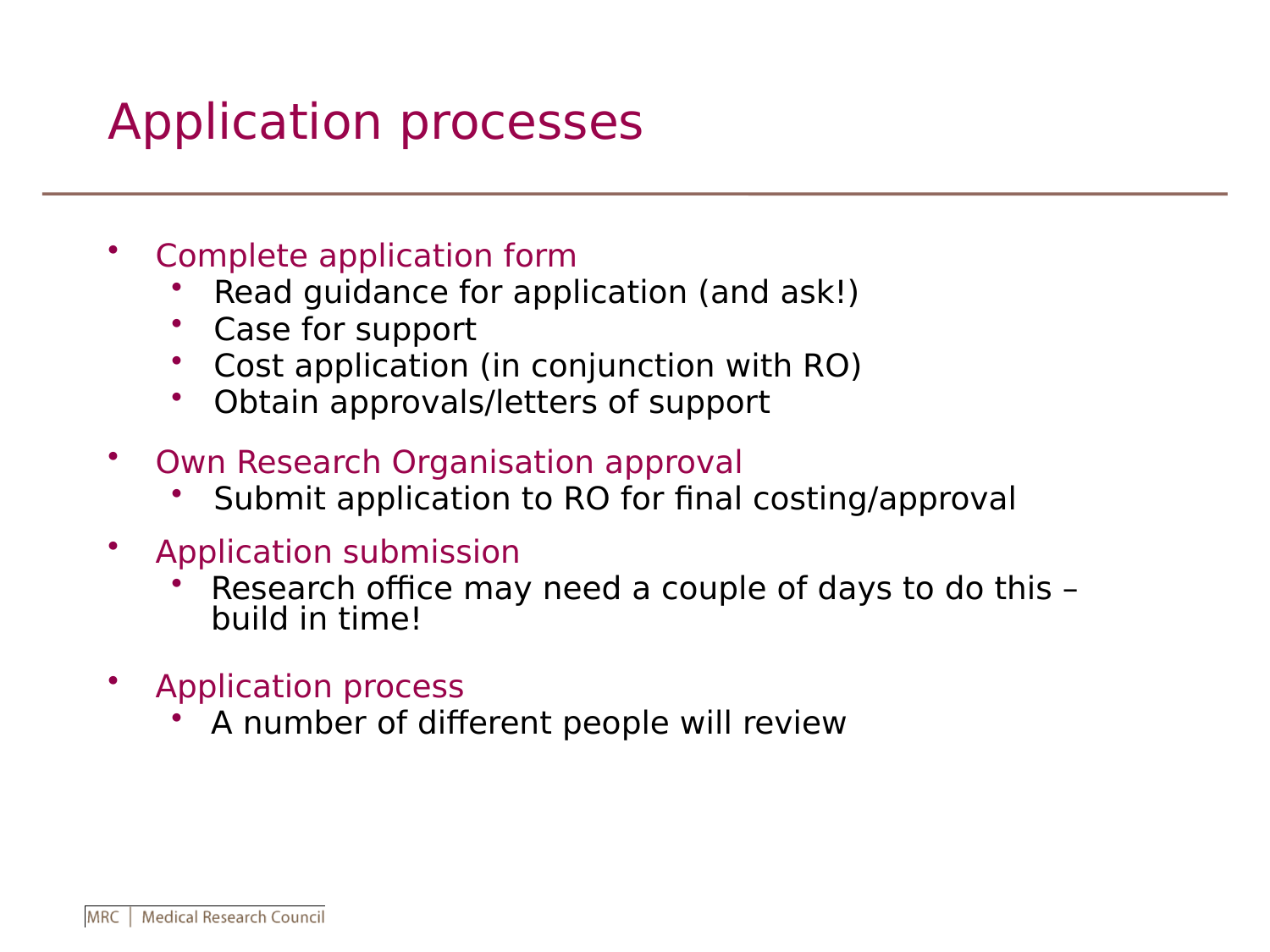

Application processes
Complete application form
Read guidance for application (and ask!)
Case for support
Cost application (in conjunction with RO)
Obtain approvals/letters of support

Own Research Organisation approval
Submit application to RO for final costing/approval

Application submission
Research office may need a couple of days to do this – build in time!
Application process
A number of different people will review